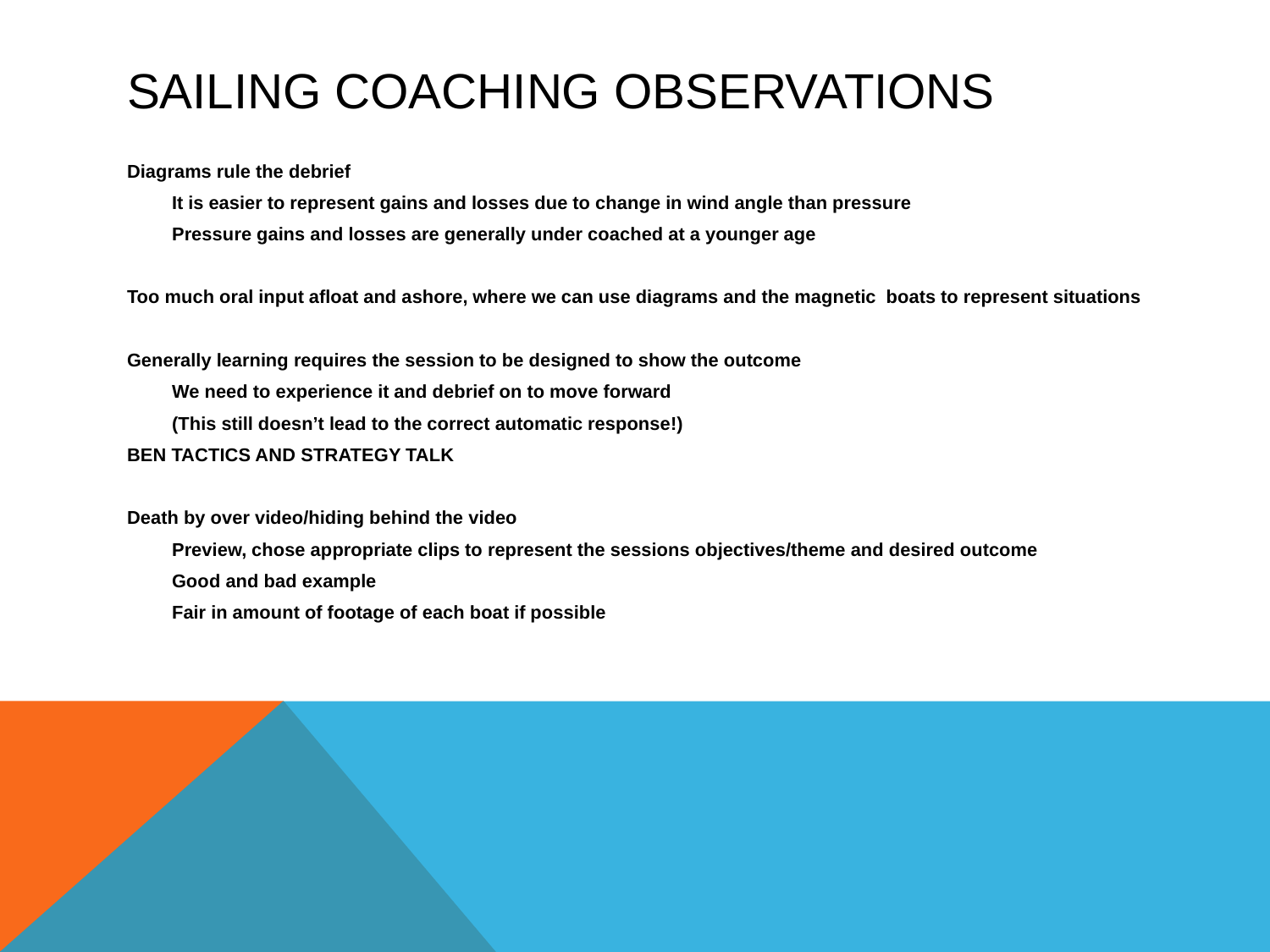

# Sailing coaching Observations
Diagrams rule the debrief
	It is easier to represent gains and losses due to change in wind angle than pressure
	Pressure gains and losses are generally under coached at a younger age

Too much oral input afloat and ashore, where we can use diagrams and the magnetic  boats to represent situations

Generally learning requires the session to be designed to show the outcome
	We need to experience it and debrief on to move forward
	(This still doesn’t lead to the correct automatic response!)
BEN TACTICS AND STRATEGY TALK

Death by over video/hiding behind the video
	Preview, chose appropriate clips to represent the sessions objectives/theme and desired outcome
	Good and bad example
	Fair in amount of footage of each boat if possible